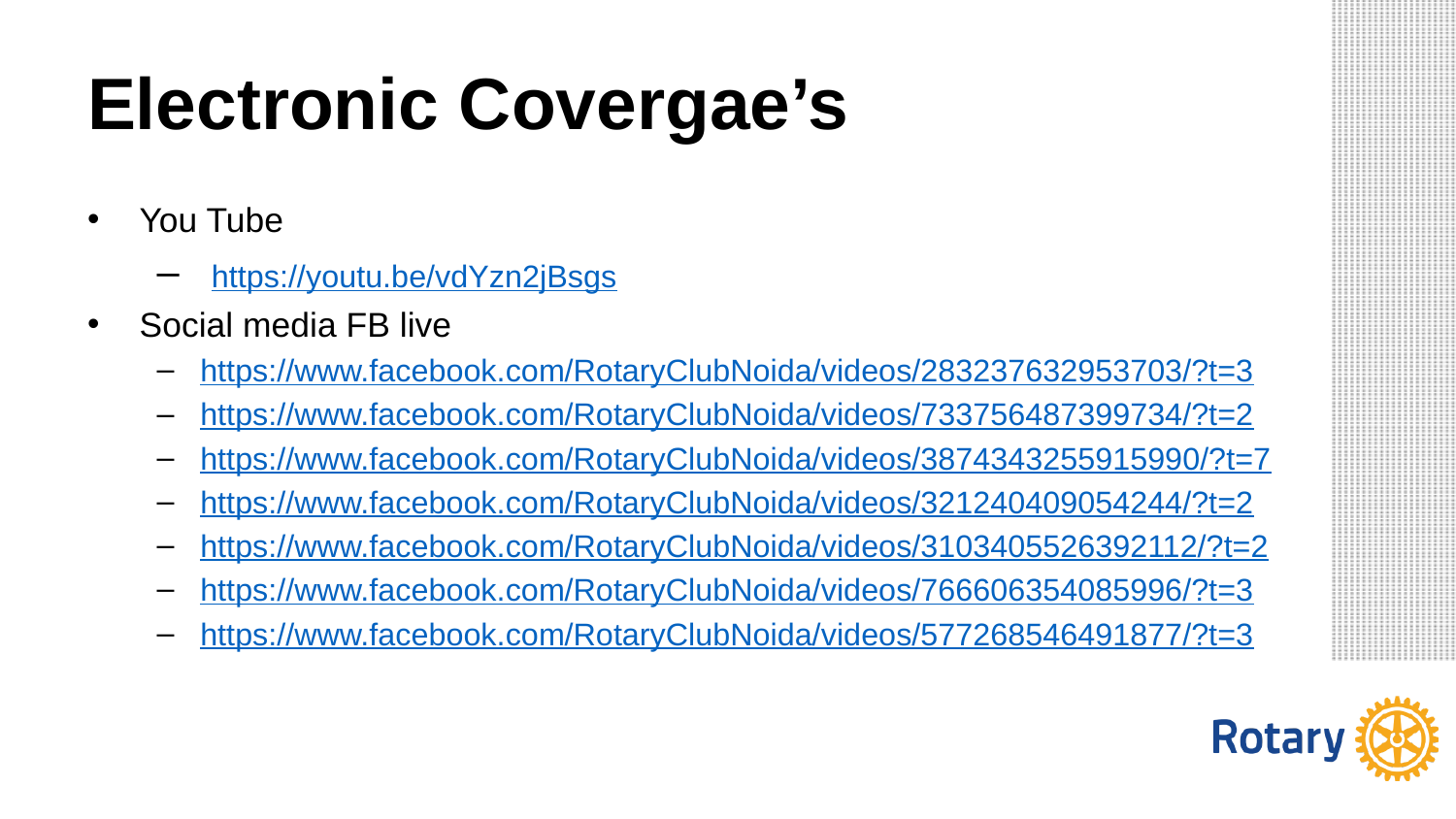

# Electronic Covergae’s
You Tube
 https://youtu.be/vdYzn2jBsgs
Social media FB live
https://www.facebook.com/RotaryClubNoida/videos/283237632953703/?t=3
https://www.facebook.com/RotaryClubNoida/videos/733756487399734/?t=2
https://www.facebook.com/RotaryClubNoida/videos/3874343255915990/?t=7
https://www.facebook.com/RotaryClubNoida/videos/321240409054244/?t=2
https://www.facebook.com/RotaryClubNoida/videos/3103405526392112/?t=2
https://www.facebook.com/RotaryClubNoida/videos/766606354085996/?t=3
https://www.facebook.com/RotaryClubNoida/videos/577268546491877/?t=3